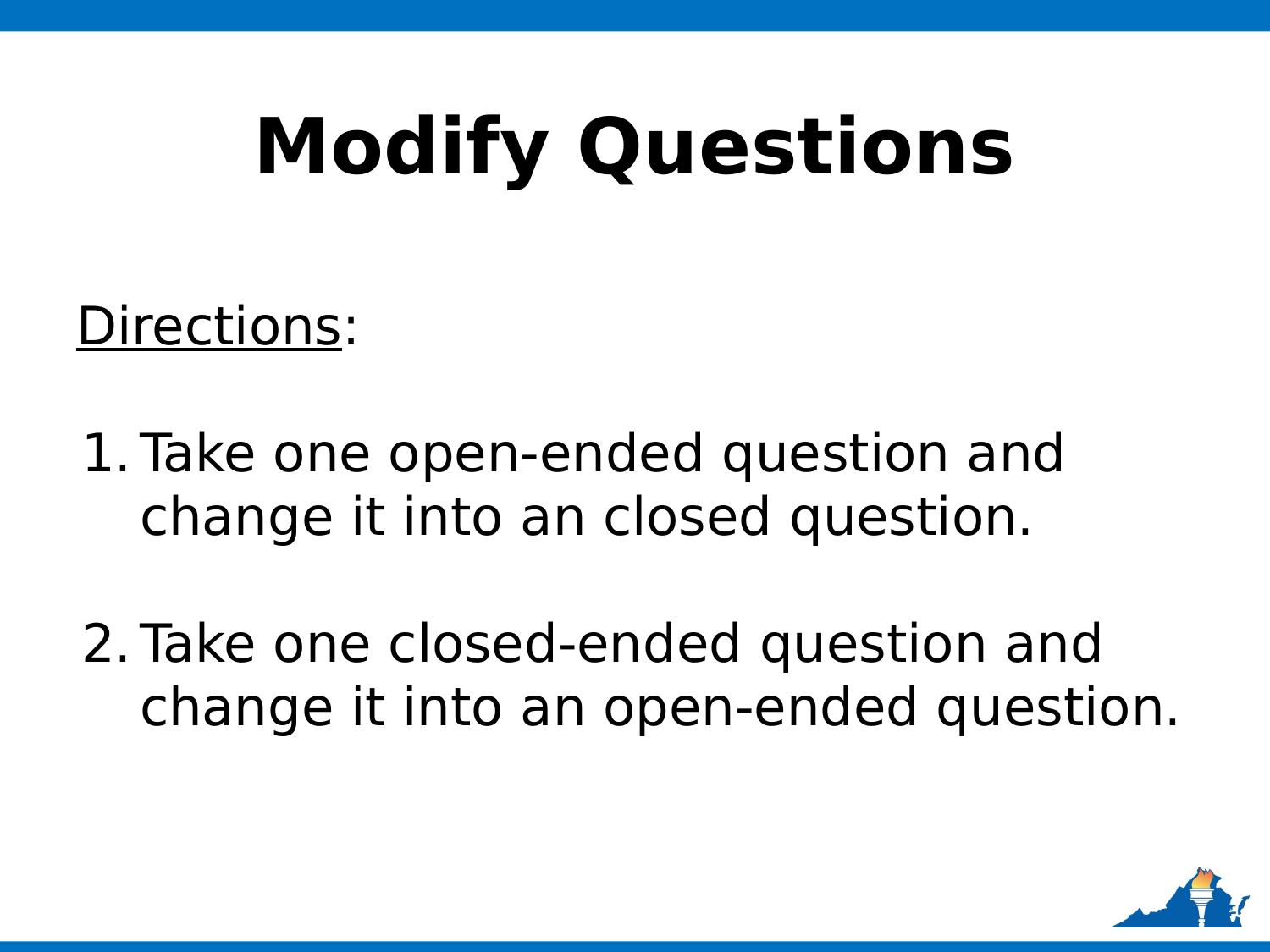

# Modify Questions

Directions:

Take one open-ended question and change it into an closed question.

Take one closed-ended question and change it into an open-ended question.